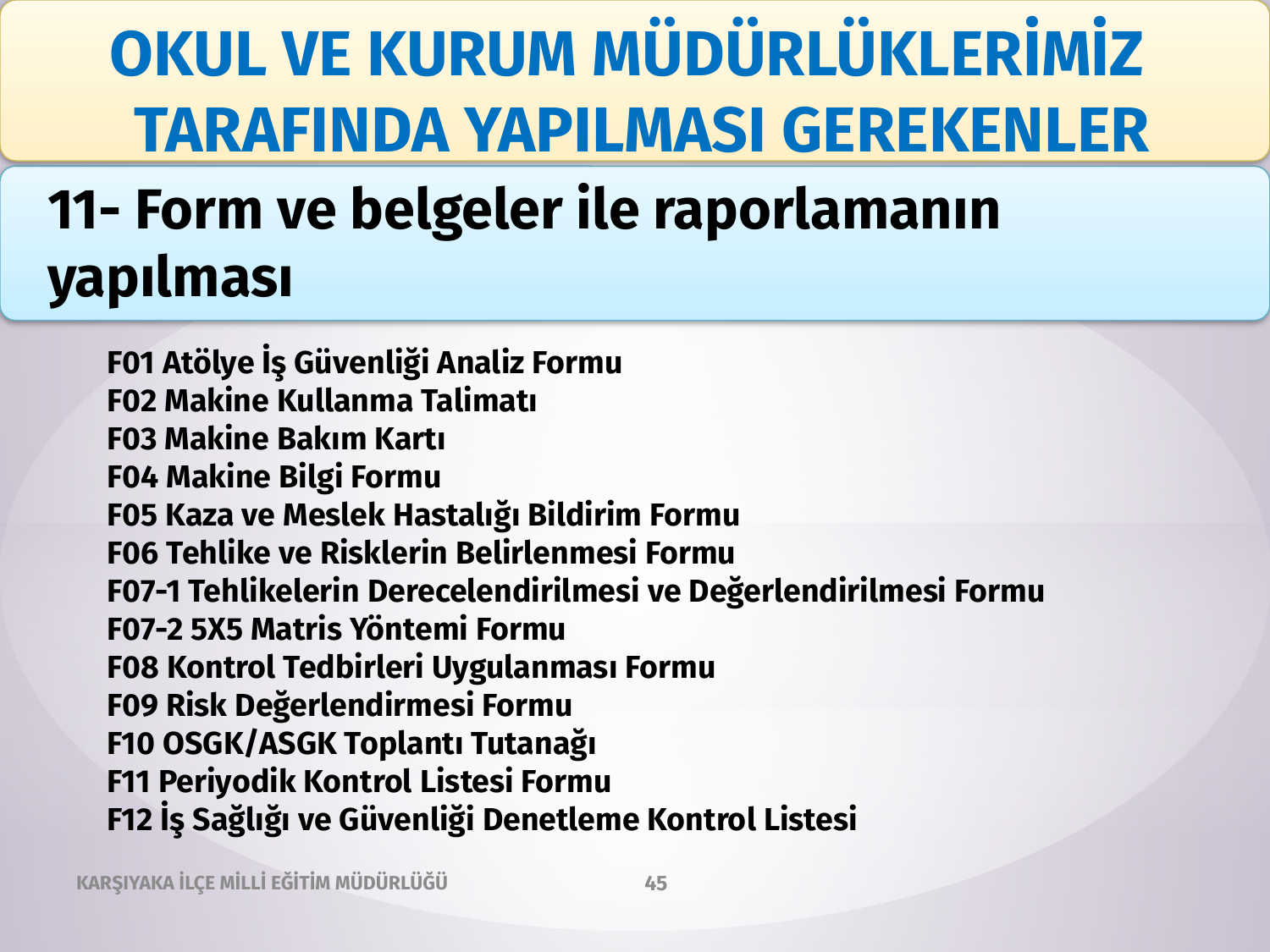

OKUL VE KURUM MÜDÜRLÜKLERİMİZ
 TARAFINDA YAPILMASI GEREKENLER

11- Form ve belgeler ile raporlamanın yapılması
F01 Atölye İş Güvenliği Analiz Formu
F02 Makine Kullanma Talimatı
F03 Makine Bakım Kartı
F04 Makine Bilgi Formu
F05 Kaza ve Meslek Hastalığı Bildirim Formu
F06 Tehlike ve Risklerin Belirlenmesi Formu
F07-1 Tehlikelerin Derecelendirilmesi ve Değerlendirilmesi Formu
F07-2 5X5 Matris Yöntemi Formu
F08 Kontrol Tedbirleri Uygulanması Formu
F09 Risk Değerlendirmesi Formu
F10 OSGK/ASGK Toplantı Tutanağı
F11 Periyodik Kontrol Listesi Formu
F12 İş Sağlığı ve Güvenliği Denetleme Kontrol Listesi
KARŞIYAKA İLÇE MİLLİ EĞİTİM MÜDÜRLÜĞÜ
45